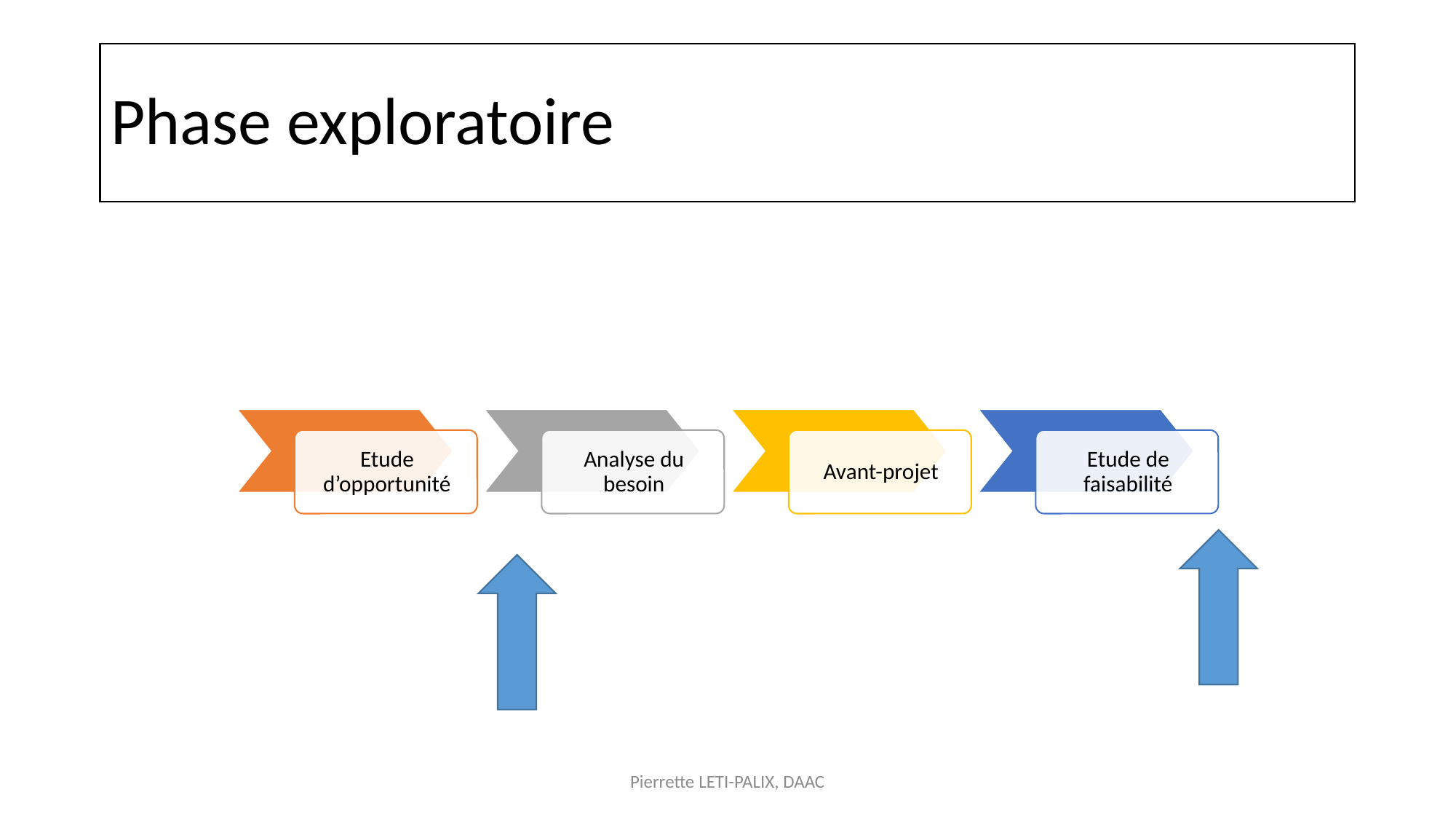

# Phase exploratoire
Etude d’opportunité
Analyse du besoin
Avant-projet
Etude de faisabilité

Pierrette LETI-PALIX, DAAC